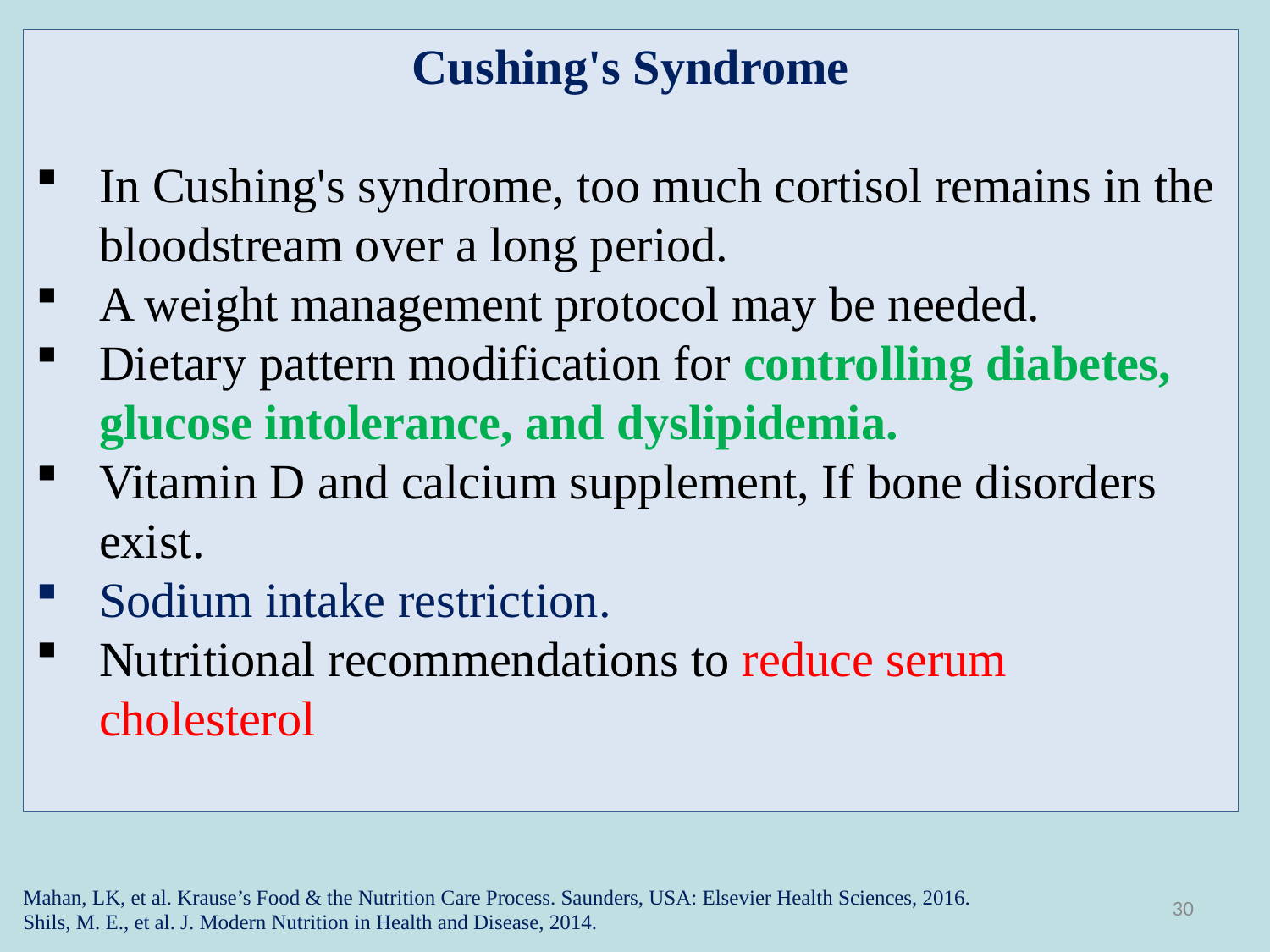

Cushing's Syndrome

In Cushing's syndrome, too much cortisol remains in the bloodstream over a long period.
A weight management protocol may be needed.
Dietary pattern modification for controlling diabetes, glucose intolerance, and dyslipidemia.
Vitamin D and calcium supplement, If bone disorders exist.
Sodium intake restriction.
Nutritional recommendations to reduce serum cholesterol

Mahan, LK, et al. Krause’s Food & the Nutrition Care Process. Saunders, USA: Elsevier Health Sciences, 2016.
Shils, M. E., et al. J. Modern Nutrition in Health and Disease, 2014.
30